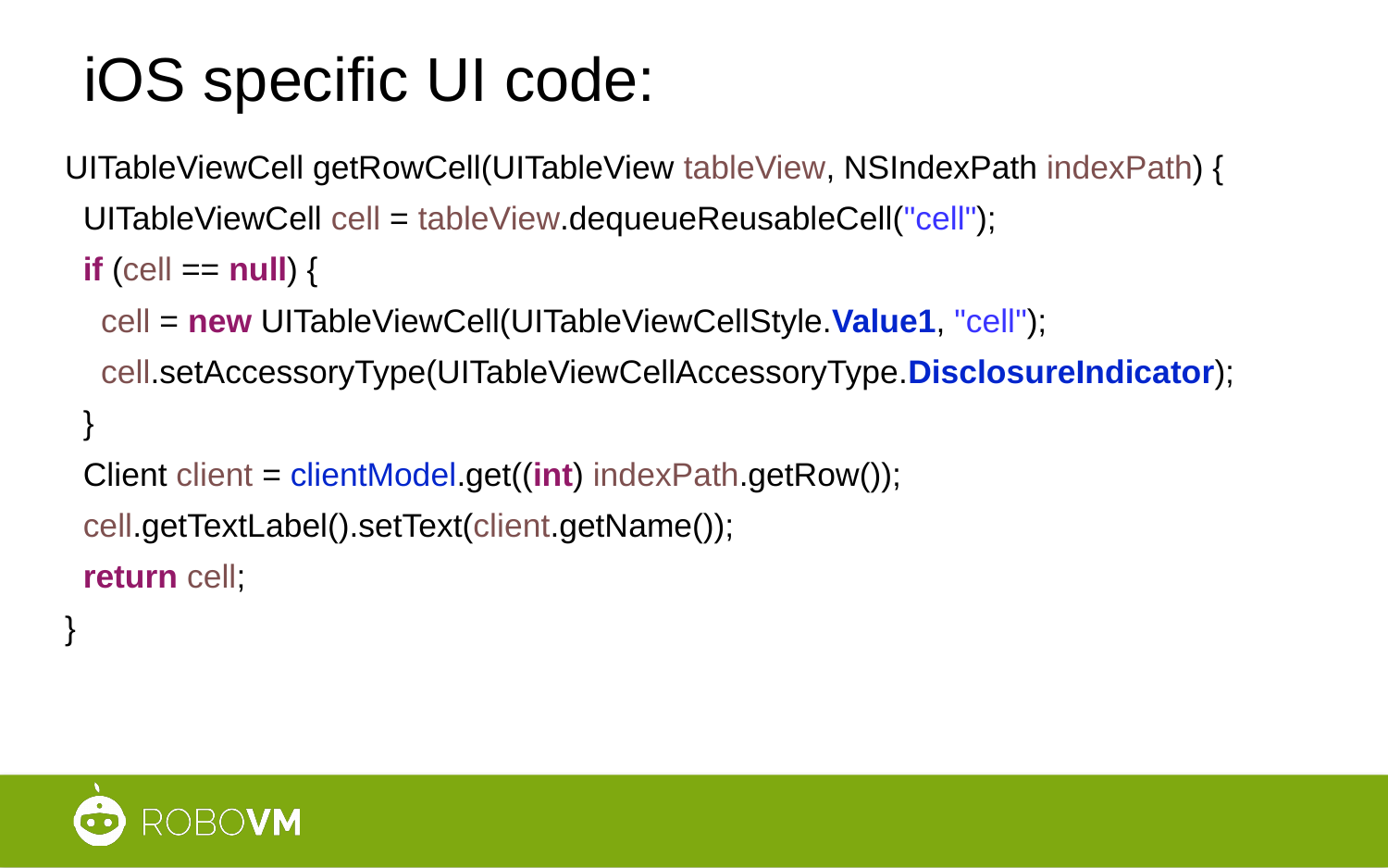

iOS specific UI code:

UITableViewCell getRowCell(UITableView tableView, NSIndexPath indexPath) {
  UITableViewCell cell = tableView.dequeueReusableCell("cell");
  if (cell == null) {
    cell = new UITableViewCell(UITableViewCellStyle.Value1, "cell");
    cell.setAccessoryType(UITableViewCellAccessoryType.DisclosureIndicator);
  }
  Client client = clientModel.get((int) indexPath.getRow());
  cell.getTextLabel().setText(client.getName());
  return cell;
}